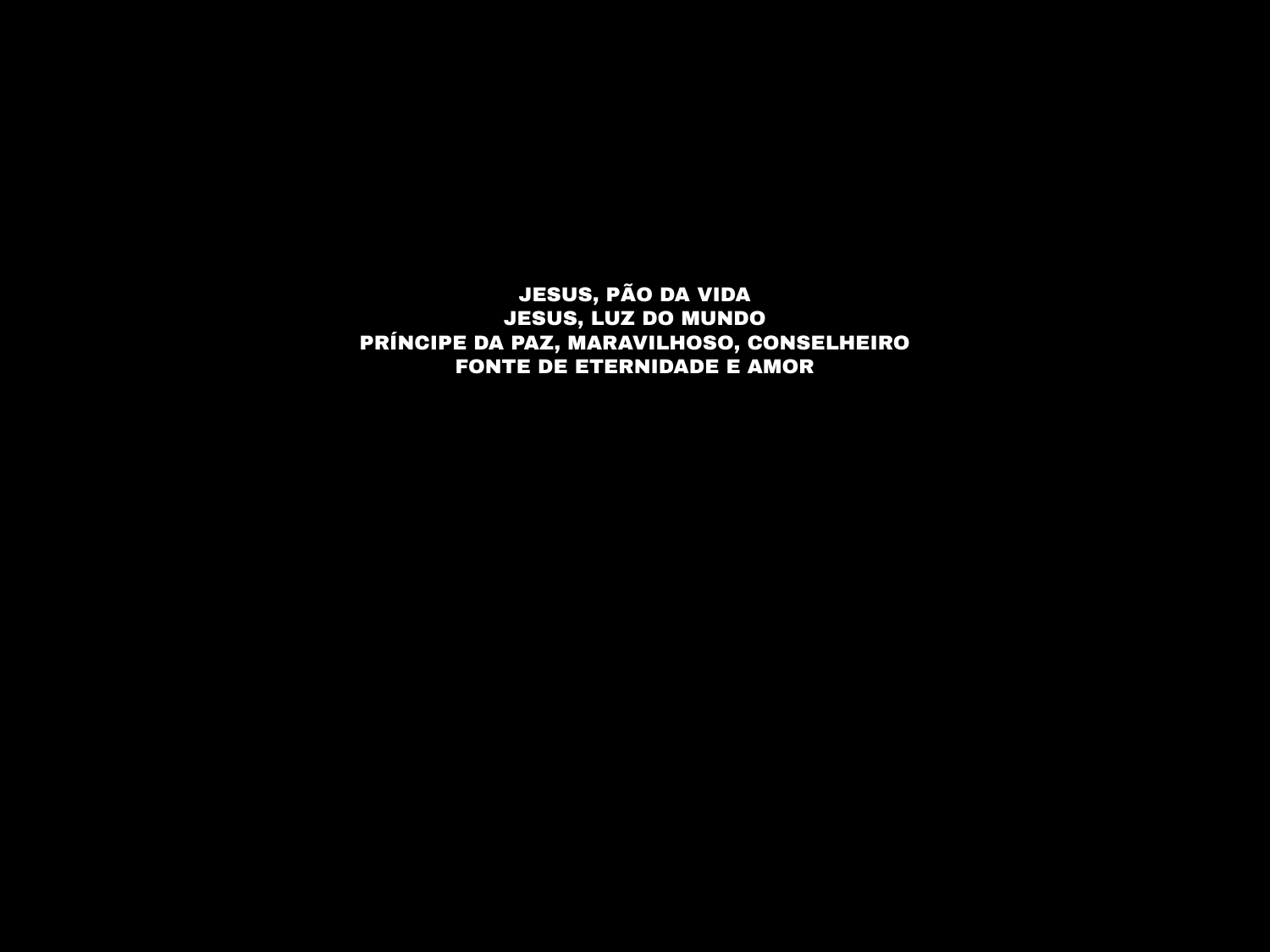

# JESUS, PÃO DA VIDA JESUS, LUZ DO MUNDO PRÍNCIPE DA PAZ, MARAVILHOSO, CONSELHEIRO FONTE DE ETERNIDADE E AMOR